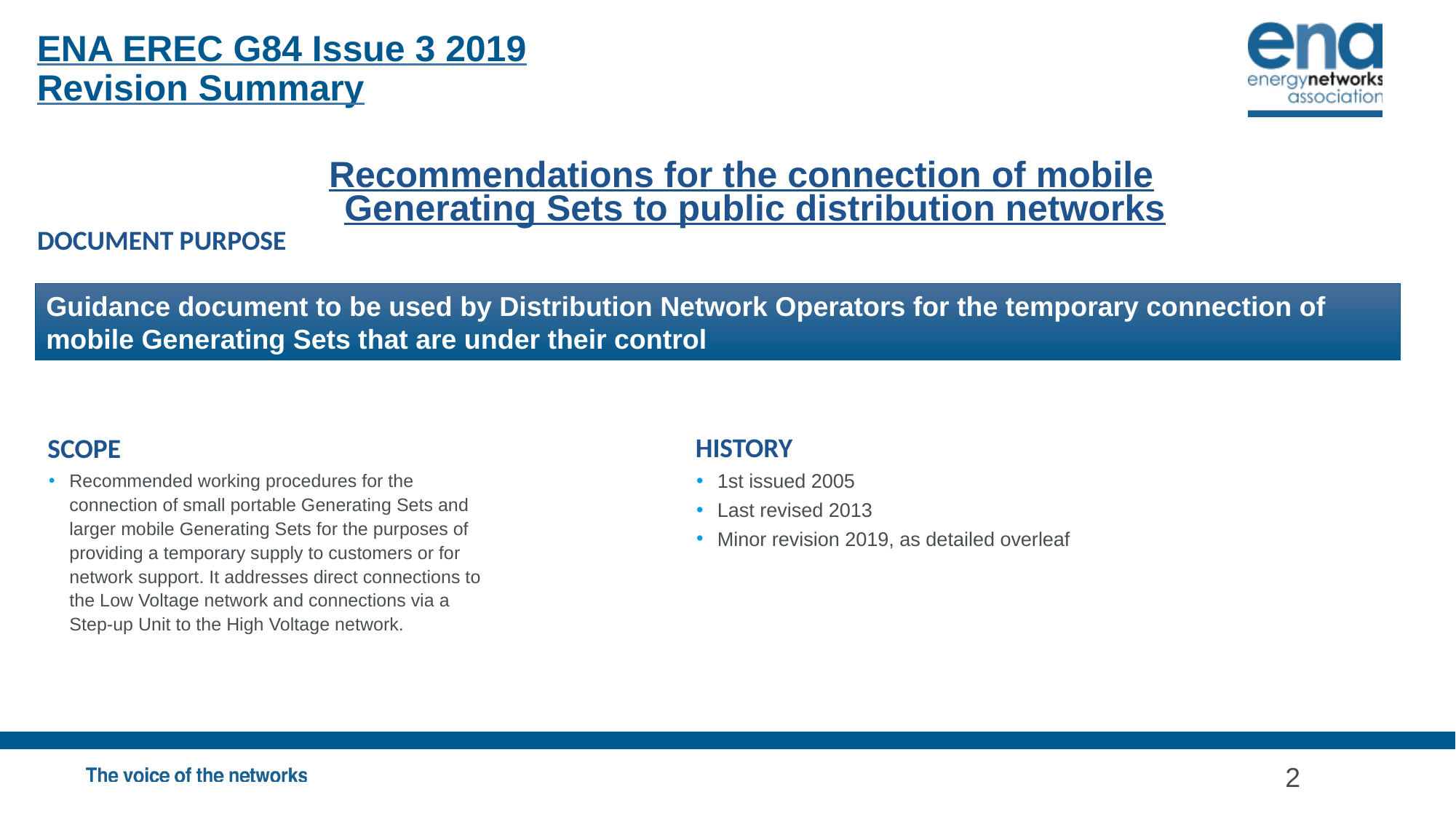

ENA EREC G84 Issue 3 2019
Revision Summary
Recommendations for the connection of mobile Generating Sets to public distribution networks
DOCUMENT PURPOSE
Guidance document to be used by Distribution Network Operators for the temporary connection of mobile Generating Sets that are under their control
SCOPE
Recommended working procedures for the connection of small portable Generating Sets and larger mobile Generating Sets for the purposes of providing a temporary supply to customers or for network support. It addresses direct connections to the Low Voltage network and connections via a Step-up Unit to the High Voltage network.
HISTORY
1st issued 2005
Last revised 2013
Minor revision 2019, as detailed overleaf
2